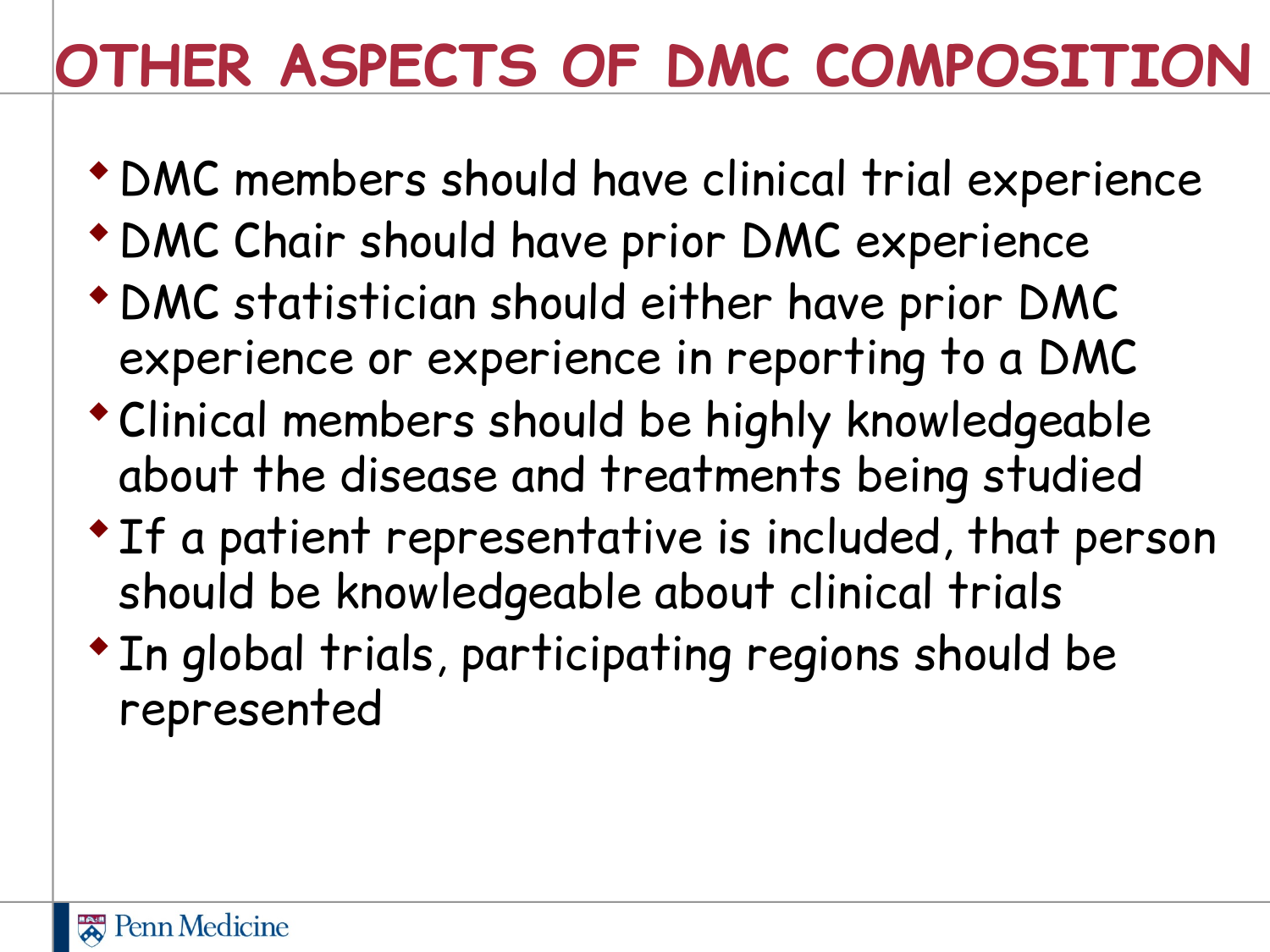

# OTHER ASPECTS OF DMC COMPOSITION
DMC members should have clinical trial experience
DMC Chair should have prior DMC experience
DMC statistician should either have prior DMC experience or experience in reporting to a DMC
Clinical members should be highly knowledgeable about the disease and treatments being studied
If a patient representative is included, that person should be knowledgeable about clinical trials
In global trials, participating regions should be represented